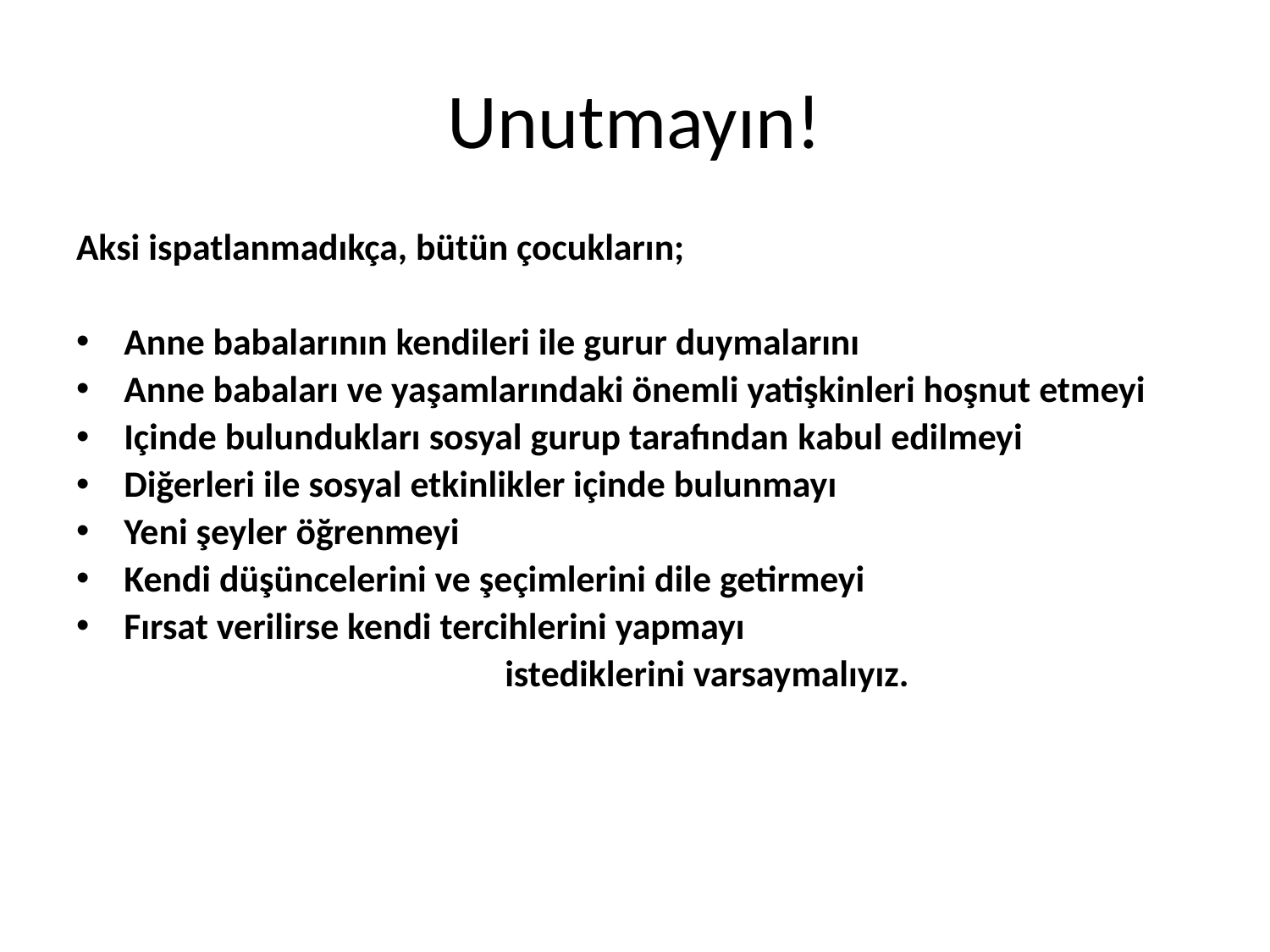

# Unutmayın!
Aksi ispatlanmadıkça, bütün çocukların;

Anne babalarının kendileri ile gurur duymalarını
Anne babaları ve yaşamlarındaki önemli yatişkinleri hoşnut etmeyi
Içinde bulundukları sosyal gurup tarafından kabul edilmeyi
Diğerleri ile sosyal etkinlikler içinde bulunmayı
Yeni şeyler öğrenmeyi
Kendi düşüncelerini ve şeçimlerini dile getirmeyi
Fırsat verilirse kendi tercihlerini yapmayı
				istediklerini varsaymalıyız.